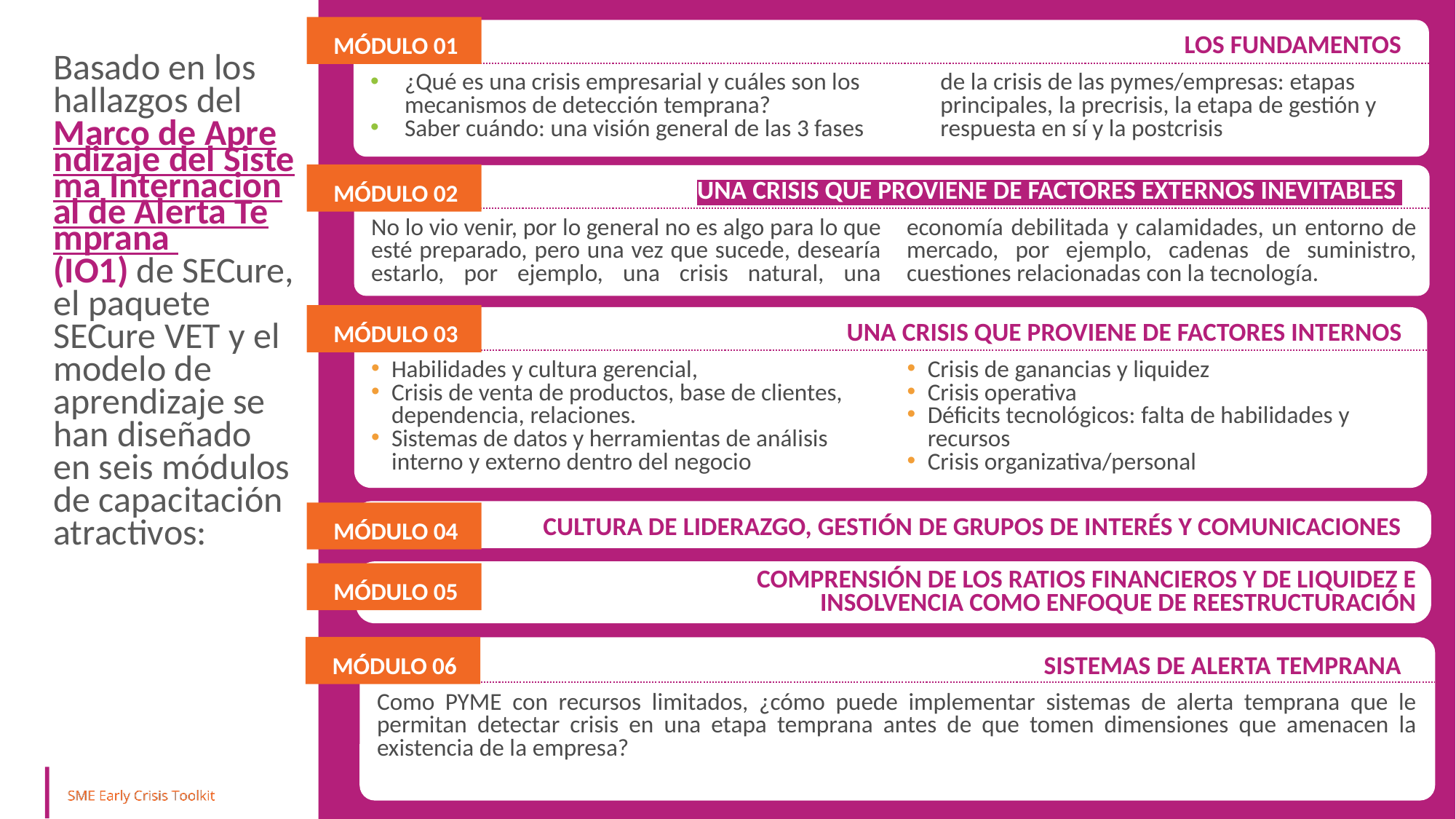

MÓDULO 01

LOS FUNDAMENTOS
Basado en los hallazgos del Marco de Aprendizaje del Sistema Internacional de Alerta Temprana (IO1) de SECure, el paquete SECure VET y el modelo de aprendizaje se han diseñado en seis módulos de capacitación atractivos:

¿Qué es una crisis empresarial y cuáles son los mecanismos de detección temprana?
Saber cuándo: una visión general de las 3 fases de la crisis de las pymes/empresas: etapas principales, la precrisis, la etapa de gestión y respuesta en sí y la postcrisis
MÓDULO 02

UNA CRISIS QUE PROVIENE DE FACTORES EXTERNOS INEVITABLES
No lo vio venir, por lo general no es algo para lo que esté preparado, pero una vez que sucede, desearía estarlo, por ejemplo, una crisis natural, una economía debilitada y calamidades, un entorno de mercado, por ejemplo, cadenas de suministro, cuestiones relacionadas con la tecnología.
MÓDULO 03

UNA CRISIS QUE PROVIENE DE FACTORES INTERNOS
Habilidades y cultura gerencial,
Crisis de venta de productos, base de clientes, dependencia, relaciones.
Sistemas de datos y herramientas de análisis interno y externo dentro del negocio
Crisis de ganancias y liquidez
Crisis operativa
Déficits tecnológicos: falta de habilidades y recursos
Crisis organizativa/personal

MÓDULO 04
CULTURA DE LIDERAZGO, GESTIÓN DE GRUPOS DE INTERÉS Y COMUNICACIONES

MÓDULO 05
COMPRENSIÓN DE LOS RATIOS FINANCIEROS Y DE LIQUIDEZ E INSOLVENCIA COMO ENFOQUE DE REESTRUCTURACIÓN
MÓDULO 06

SISTEMAS DE ALERTA TEMPRANA
Como PYME con recursos limitados, ¿cómo puede implementar sistemas de alerta temprana que le permitan detectar crisis en una etapa temprana antes de que tomen dimensiones que amenacen la existencia de la empresa?